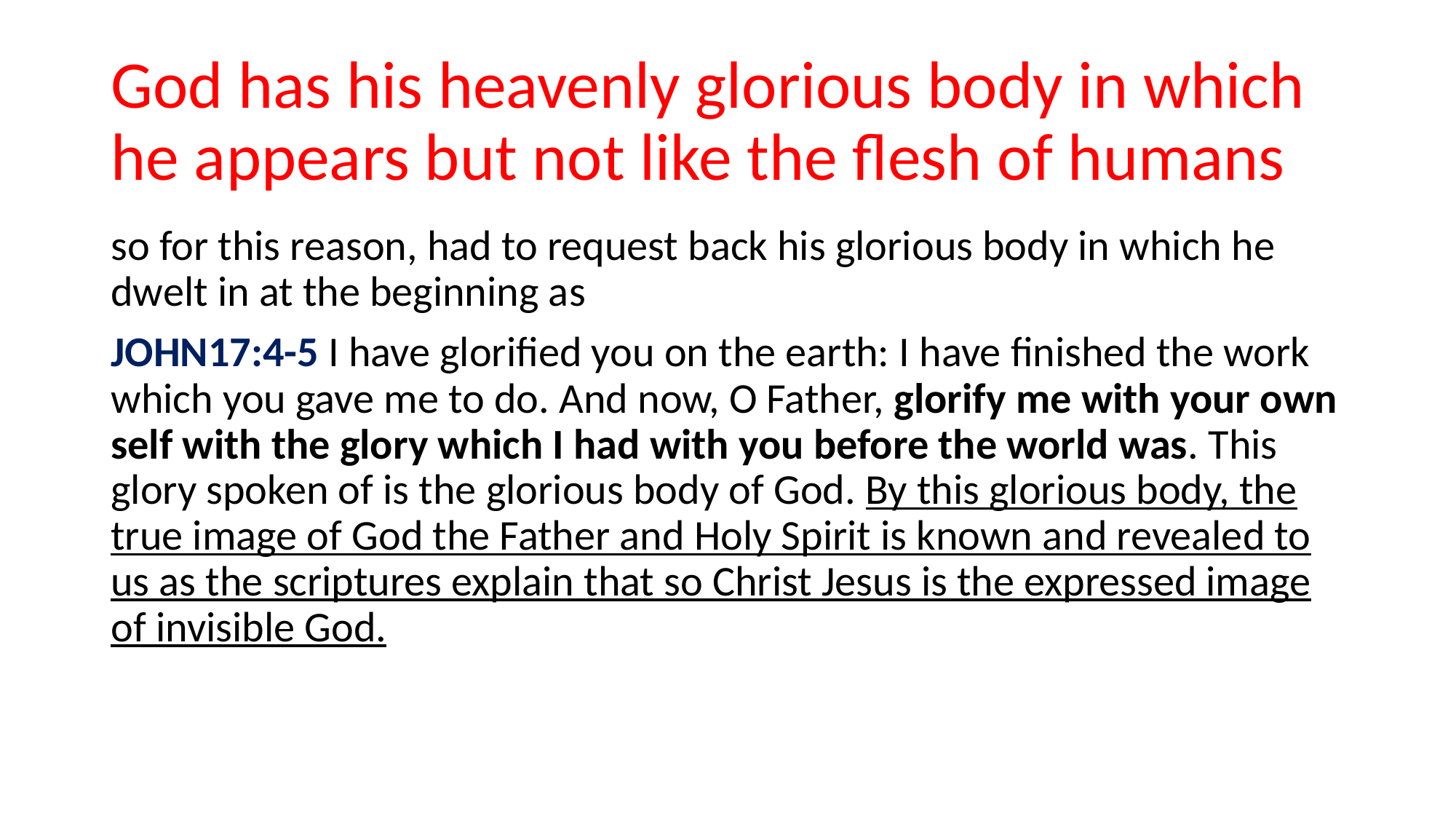

# God has his heavenly glorious body in which he appears but not like the flesh of humans
so for this reason, had to request back his glorious body in which he dwelt in at the beginning as
JOHN17:4-5 I have glorified you on the earth: I have finished the work which you gave me to do. And now, O Father, glorify me with your own self with the glory which I had with you before the world was. This glory spoken of is the glorious body of God. By this glorious body, the true image of God the Father and Holy Spirit is known and revealed to us as the scriptures explain that so Christ Jesus is the expressed image of invisible God.